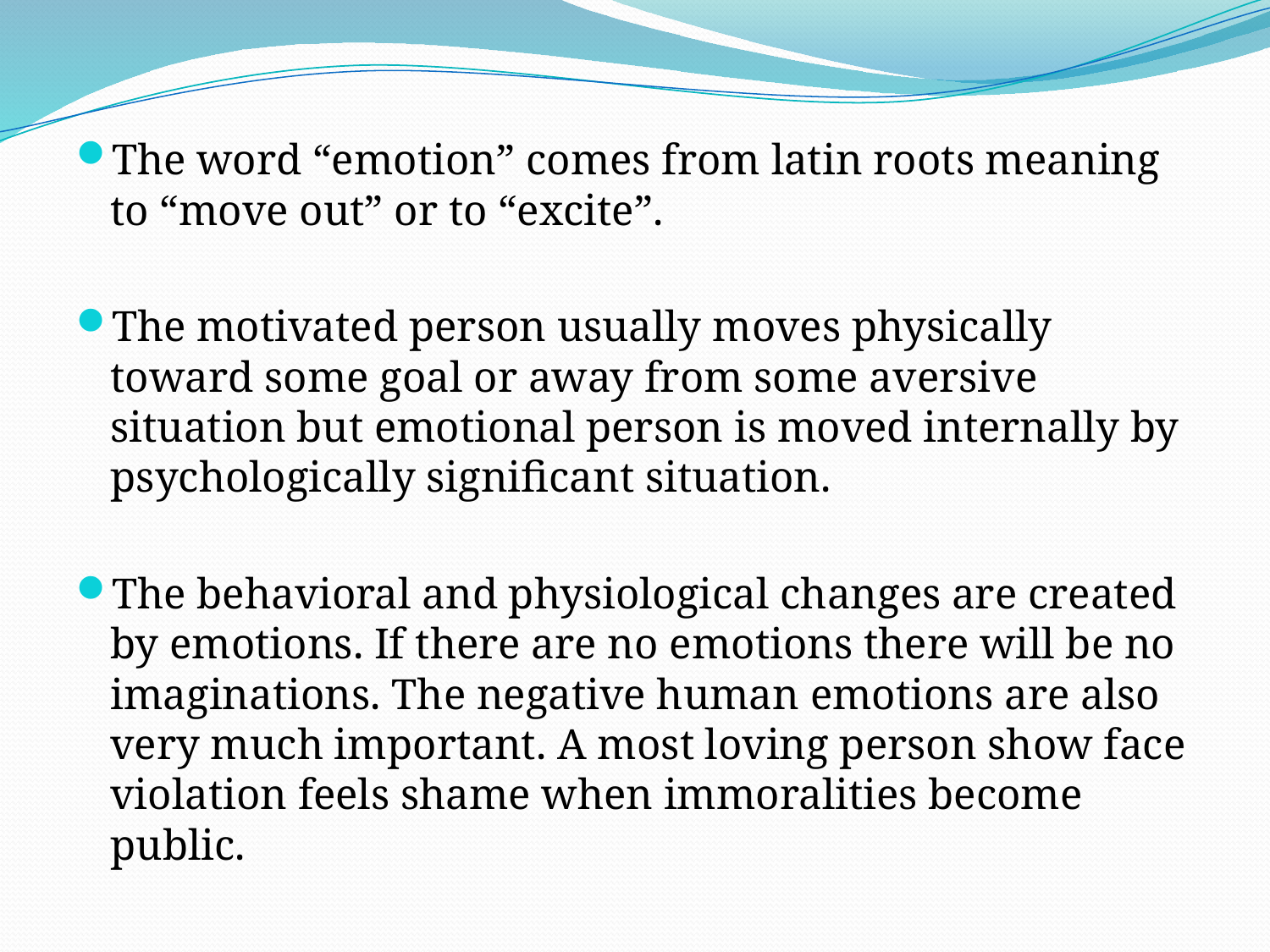

The word “emotion” comes from latin roots meaning to “move out” or to “excite”.

The motivated person usually moves physically toward some goal or away from some aversive situation but emotional person is moved internally by psychologically significant situation.

The behavioral and physiological changes are created by emotions. If there are no emotions there will be no imaginations. The negative human emotions are also very much important. A most loving person show face violation feels shame when immoralities become public.